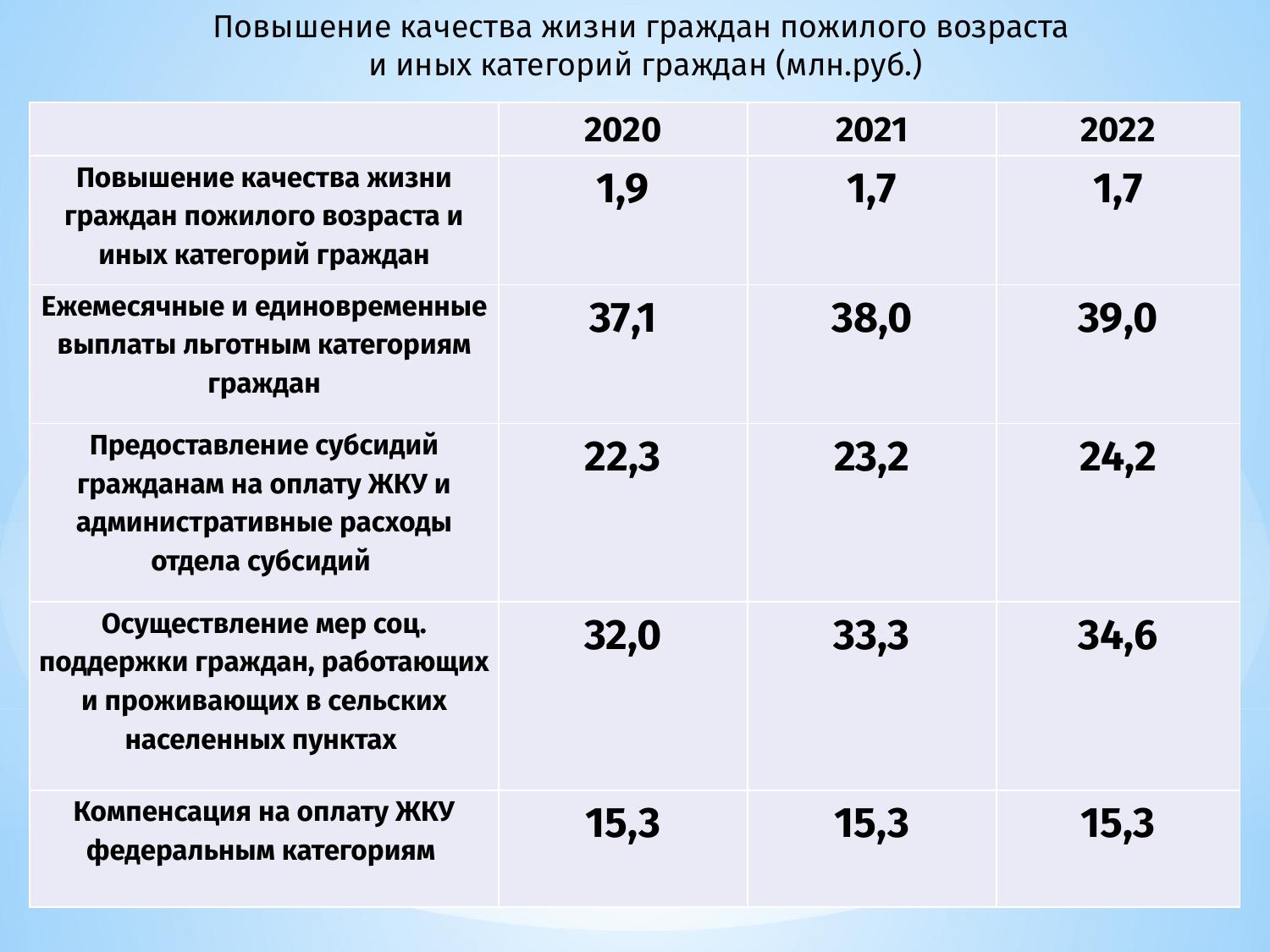

Повышение качества жизни граждан пожилого возраста
и иных категорий граждан (млн.руб.)
|  | 2020 | 2021 | 2022 |
| --- | --- | --- | --- |
| Повышение качества жизни граждан пожилого возраста и иных категорий граждан | 1,9 | 1,7 | 1,7 |
| Ежемесячные и единовременные выплаты льготным категориям граждан | 37,1 | 38,0 | 39,0 |
| Предоставление субсидий гражданам на оплату ЖКУ и административные расходы отдела субсидий | 22,3 | 23,2 | 24,2 |
| Осуществление мер соц. поддержки граждан, работающих и проживающих в сельских населенных пунктах | 32,0 | 33,3 | 34,6 |
| Компенсация на оплату ЖКУ федеральным категориям | 15,3 | 15,3 | 15,3 |